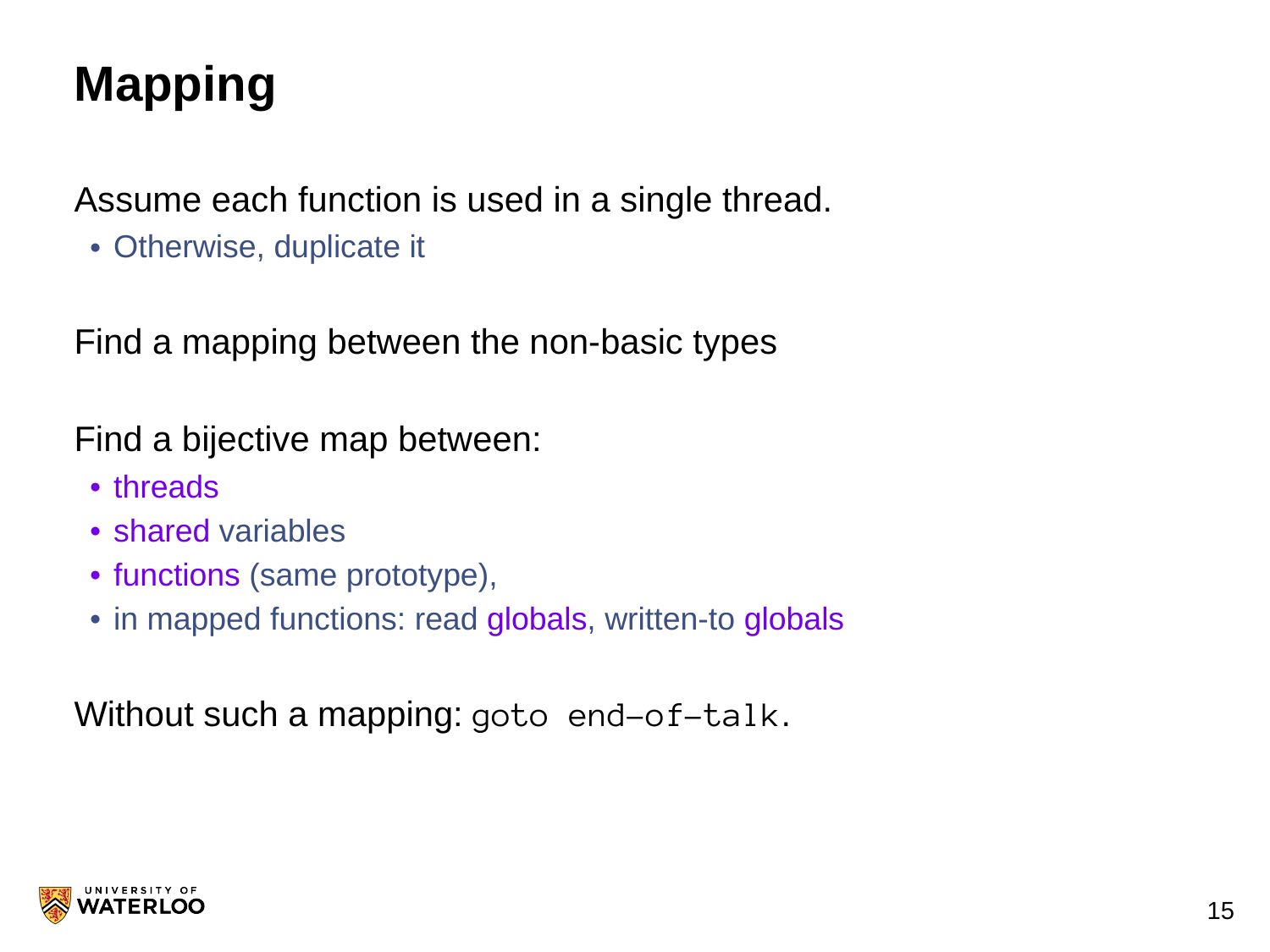

# Mapping
Assume each function is used in a single thread.
Otherwise, duplicate it

Find a mapping between the non-basic types

Find a bijective map between:
threads
shared variables
functions (same prototype),
in mapped functions: read globals, written-to globals

Without such a mapping: goto end-of-talk.